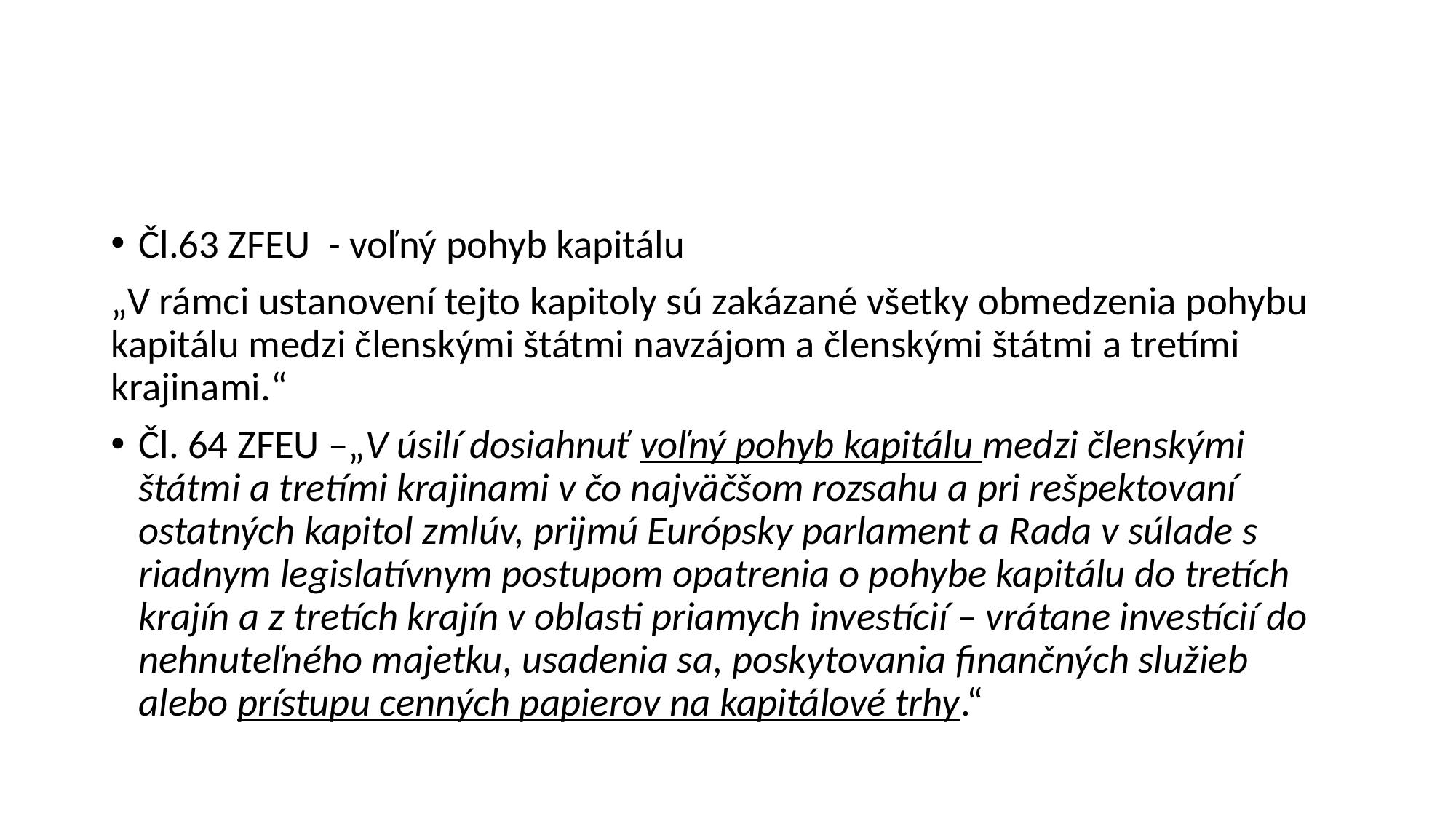

#
Čl.63 ZFEU  - voľný pohyb kapitálu
„V rámci ustanovení tejto kapitoly sú zakázané všetky obmedzenia pohybu kapitálu medzi členskými štátmi navzájom a členskými štátmi a tretími krajinami.“
Čl. 64 ZFEU –„V úsilí dosiahnuť voľný pohyb kapitálu medzi členskými štátmi a tretími krajinami v čo najväčšom rozsahu a pri rešpektovaní ostatných kapitol zmlúv, prijmú Európsky parlament a Rada v súlade s riadnym legislatívnym postupom opatrenia o pohybe kapitálu do tretích krajín a z tretích krajín v oblasti priamych investícií – vrátane investícií do nehnuteľného majetku, usadenia sa, poskytovania finančných služieb alebo prístupu cenných papierov na kapitálové trhy.“